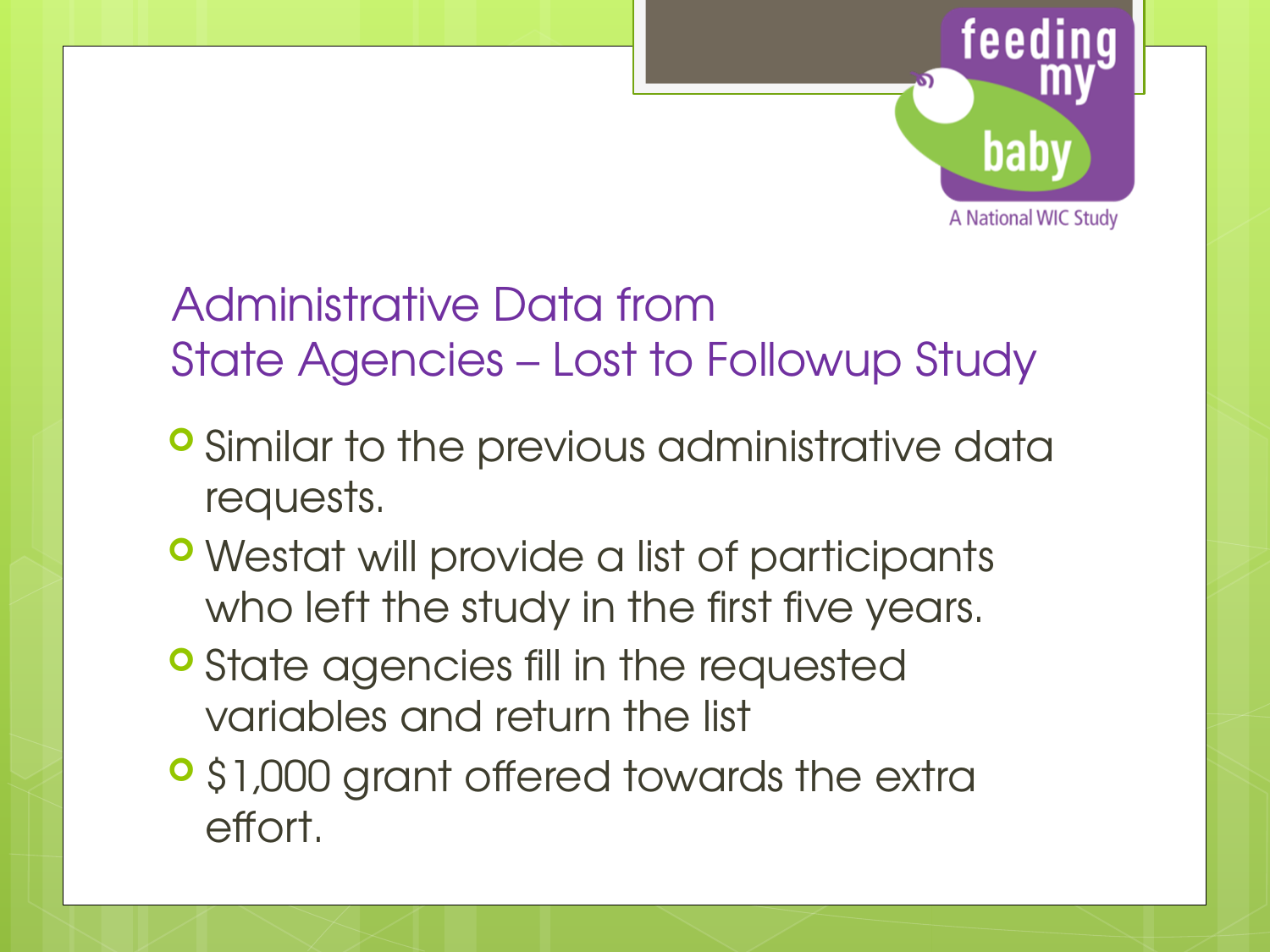

# Administrative Data from State Agencies – Lost to Followup Study
Similar to the previous administrative data requests.
Westat will provide a list of participants who left the study in the first five years.
State agencies fill in the requested variables and return the list
$1,000 grant offered towards the extra effort.